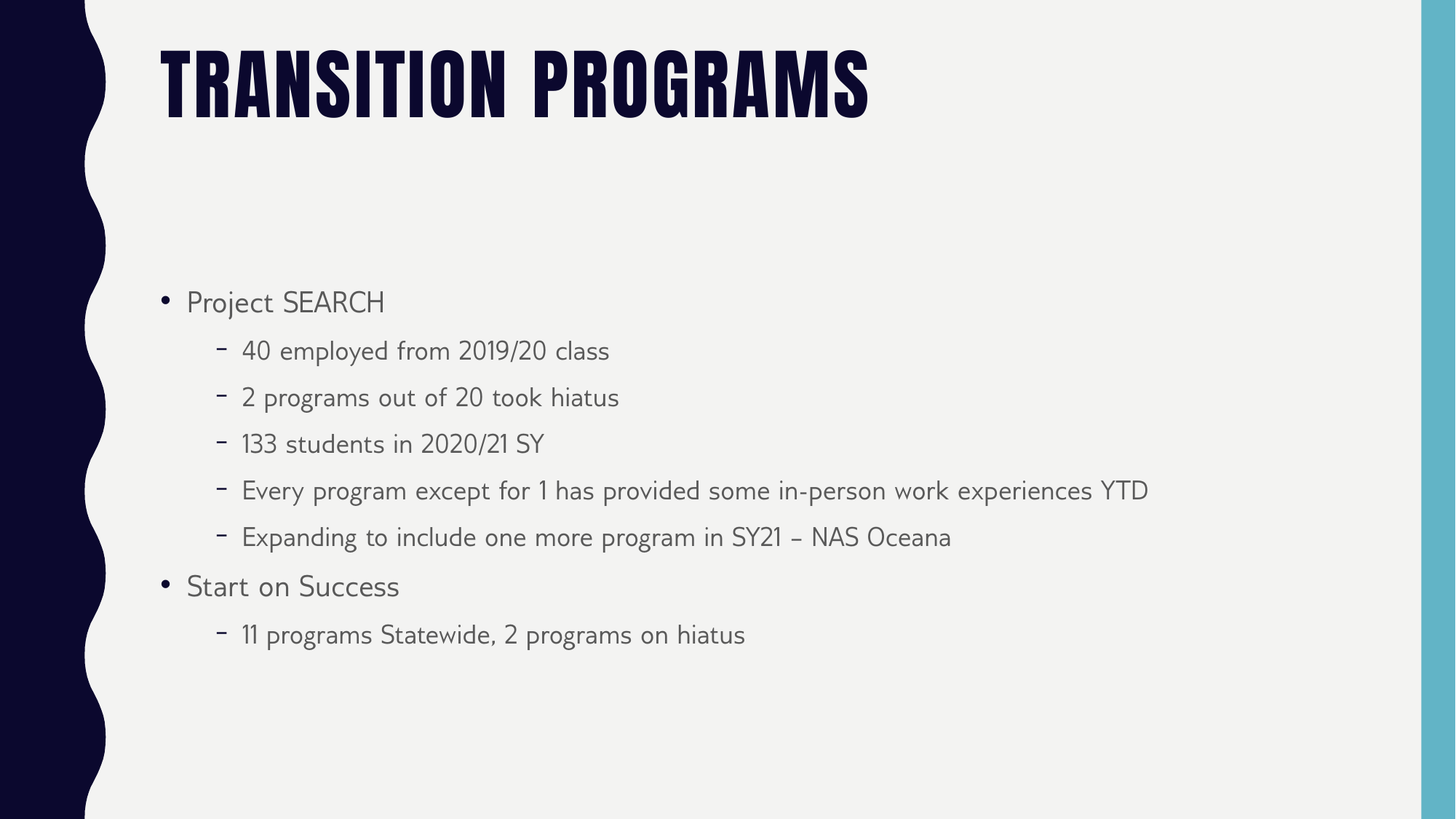

# Transition programs
Project SEARCH
40 employed from 2019/20 class
2 programs out of 20 took hiatus
133 students in 2020/21 SY
Every program except for 1 has provided some in-person work experiences YTD
Expanding to include one more program in SY21 – NAS Oceana
Start on Success
11 programs Statewide, 2 programs on hiatus